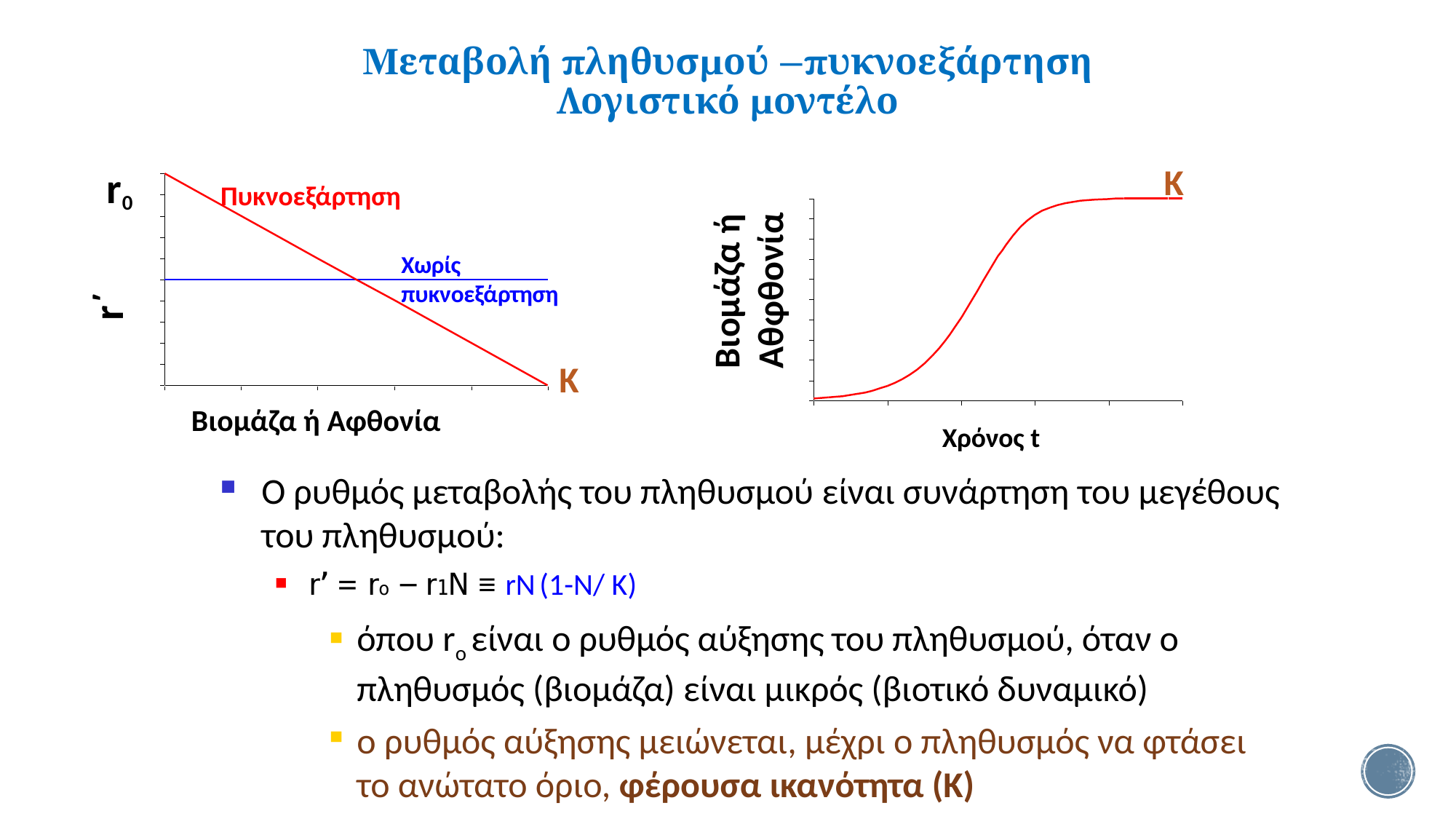

Μεταβολή πληθυσμού –πυκνοεξάρτηση
Λογιστικό μοντέλο
8
K
r0

Πυκνοεξάρτηση
Βιομάζα ή Αθφθονία

Χωρίς πυκνοεξάρτηση
r΄

K

Βιομάζα ή Aφθονία

Χρόνος t
Ο ρυθμός μεταβολής του πληθυσμού είναι συνάρτηση του μεγέθους του πληθυσμού:
r’ = ro  – r1N ≡ rN (1-N/ K)
όπου ro είναι ο ρυθμός αύξησης του πληθυσμού, όταν ο πληθυσμός (βιομάζα) είναι μικρός (βιοτικό δυναμικό)
ο ρυθμός αύξησης μειώνεται, μέχρι ο πληθυσμός να φτάσει το ανώτατο όριο, φέρουσα ικανότητα (K)